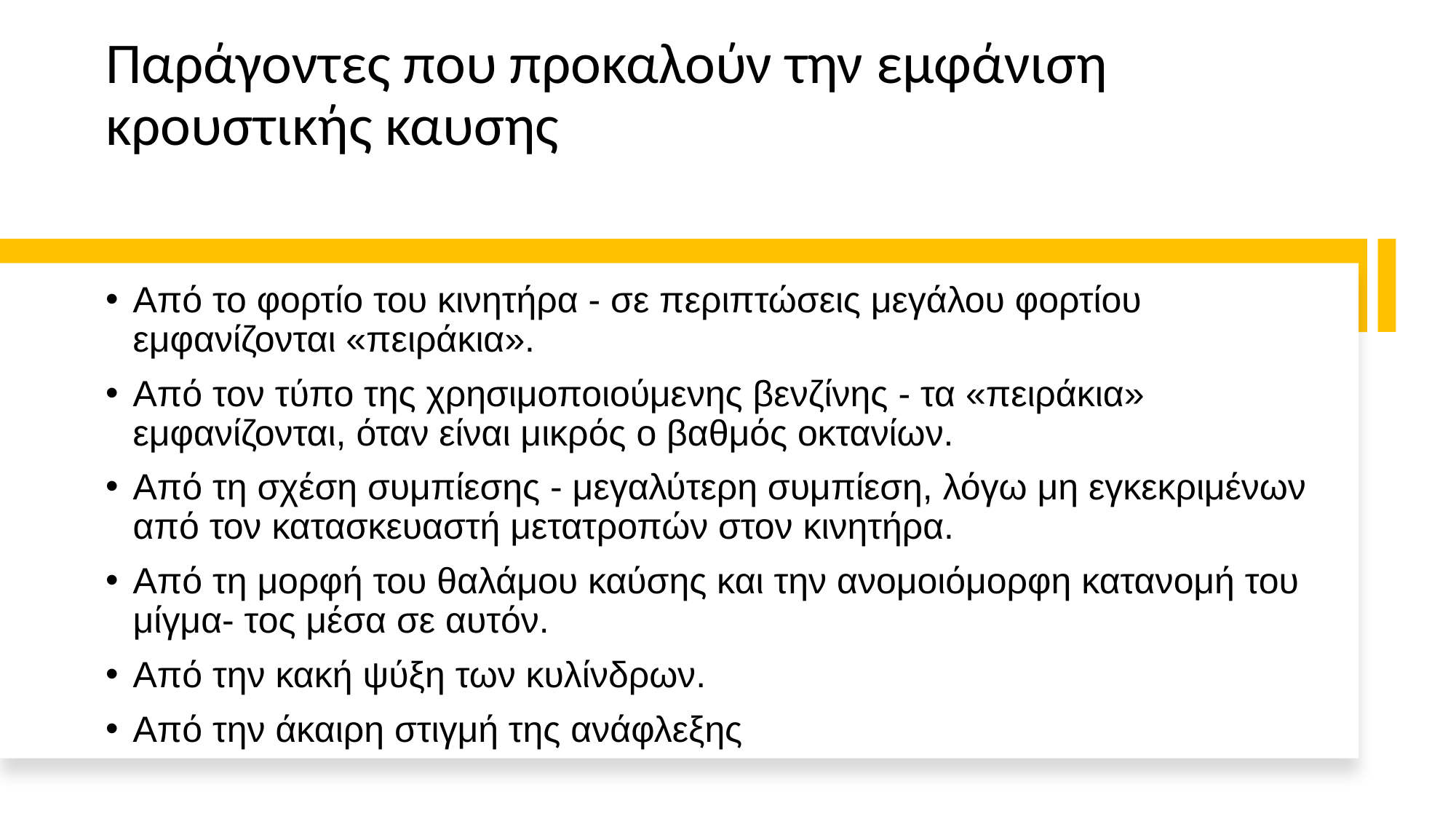

# Παράγοντες που προκαλούν την εμφάνιση κρουστικής καυσης

Από το φορτίο του κινητήρα - σε περιπτώσεις μεγάλου φορτίου εμφανίζονται «πειράκια».
Από τον τύπο της χρησιμοποιούμενης βενζίνης - τα «πειράκια» εμφανίζονται, όταν είναι μικρός ο βαθμός οκτανίων.
Από τη σχέση συμπίεσης - μεγαλύτερη συμπίεση, λόγω μη εγκεκριμένων από τον κατασκευαστή μετατροπών στον κινητήρα.
Από τη μορφή του θαλάμου καύσης και την ανομοιόμορφη κατανομή του μίγμα- τος μέσα σε αυτόν.
Από την κακή ψύξη των κυλίνδρων.
Από την άκαιρη στιγμή της ανάφλεξης